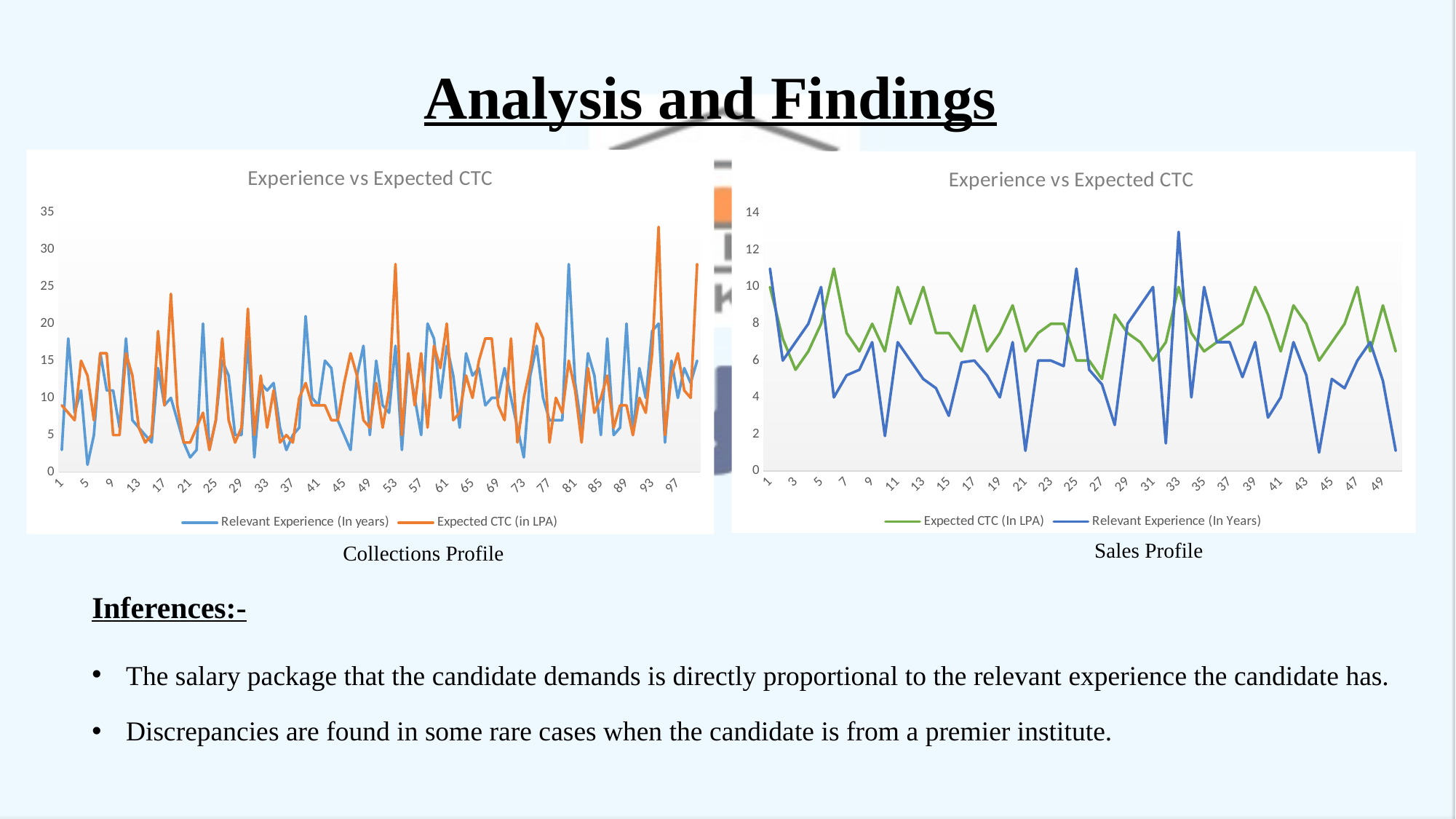

Analysis and Findings

### Chart: Experience vs Expected CTC

| Category | Relevant Experience (In years) | Expected CTC (in LPA) |
|---|---|---|

### Chart: Experience vs Expected CTC

| Category | Expected CTC (In LPA) | Relevant Experience (In Years) |
|---|---|---|
Sales Profile
Collections Profile
Inferences:-
The salary package that the candidate demands is directly proportional to the relevant experience the candidate has.
Discrepancies are found in some rare cases when the candidate is from a premier institute.